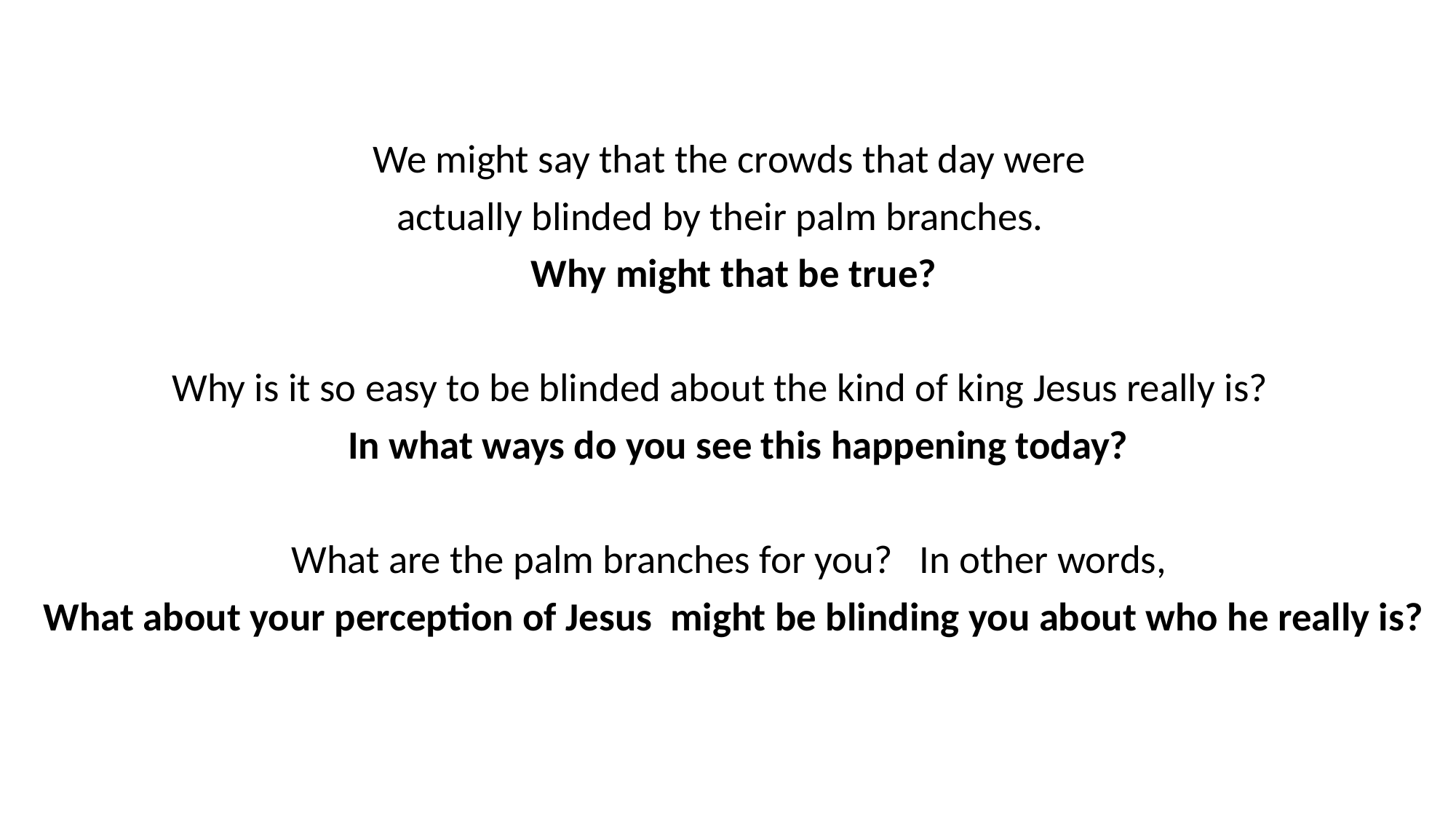

We might say that the crowds that day were
actually blinded by their palm branches.
Why might that be true?

Why is it so easy to be blinded about the kind of king Jesus really is?
 In what ways do you see this happening today?

What are the palm branches for you?   In other words,
What about your perception of Jesus  might be blinding you about who he really is?